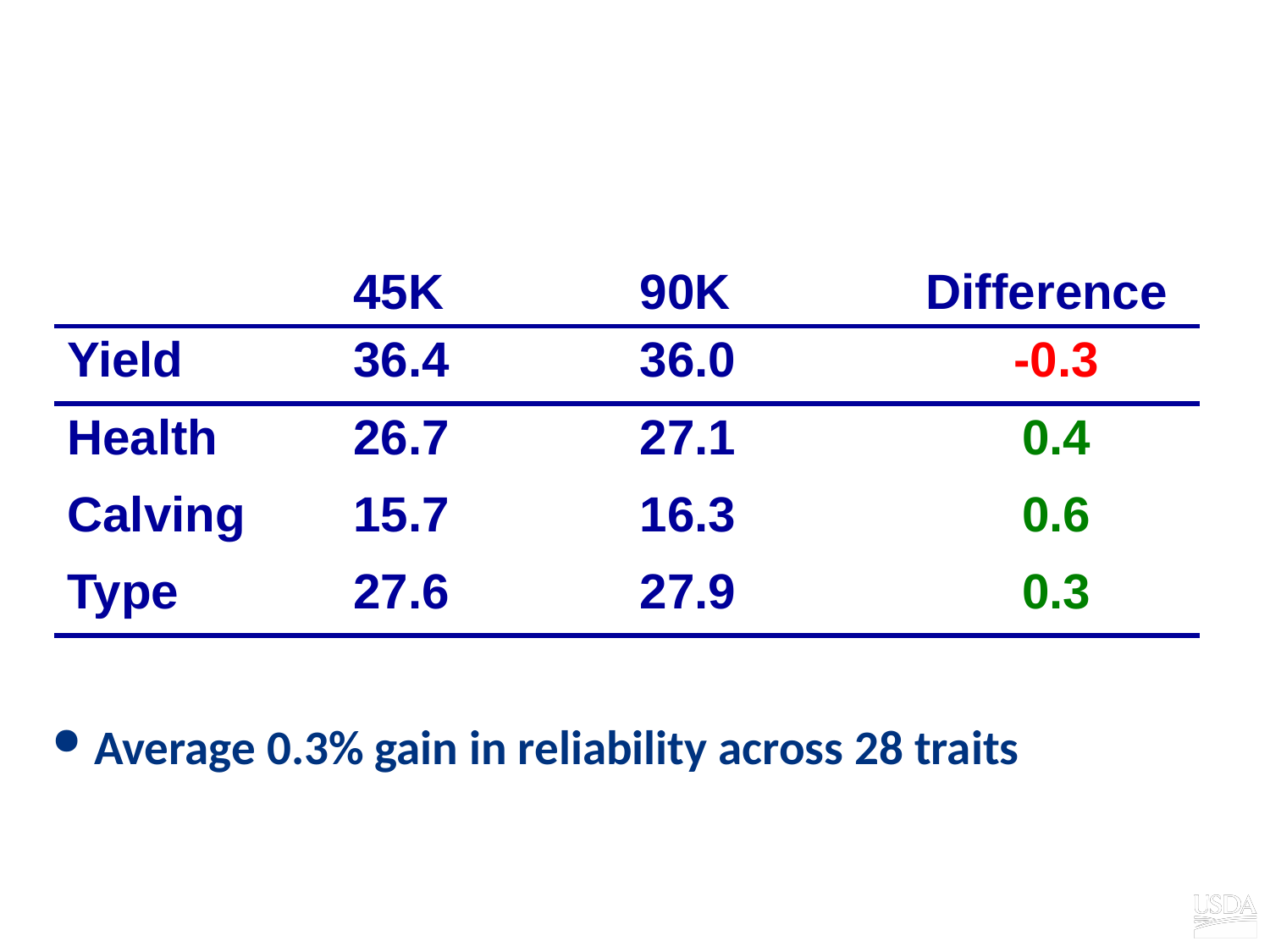

# Holstein Gains in Reliability
|  | 45K | 90K | Difference |
| --- | --- | --- | --- |
| Yield | 36.4 | 36.0 | -0.3 |
| Health | 26.7 | 27.1 | 0.4 |
| Calving | 15.7 | 16.3 | 0.6 |
| Type | 27.6 | 27.9 | 0.3 |

Average 0.3% gain in reliability across 28 traits